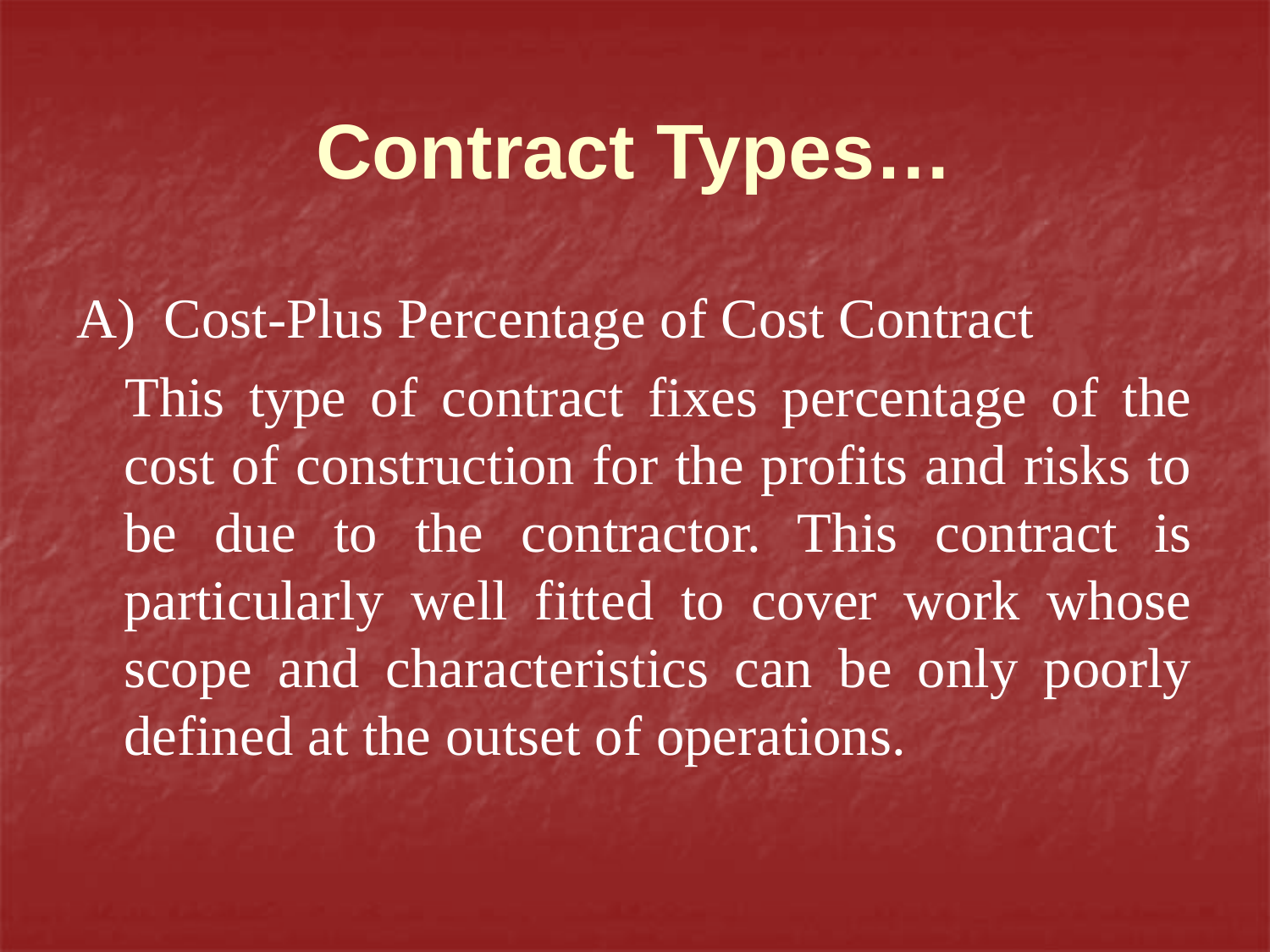

# Contract Types…
A)  Cost-Plus Percentage of Cost Contract
  This type of contract fixes percentage of the cost of construction for the profits and risks to be due to the contractor. This contract is particularly well fitted to cover work whose scope and characteristics can be only poorly defined at the outset of operations.